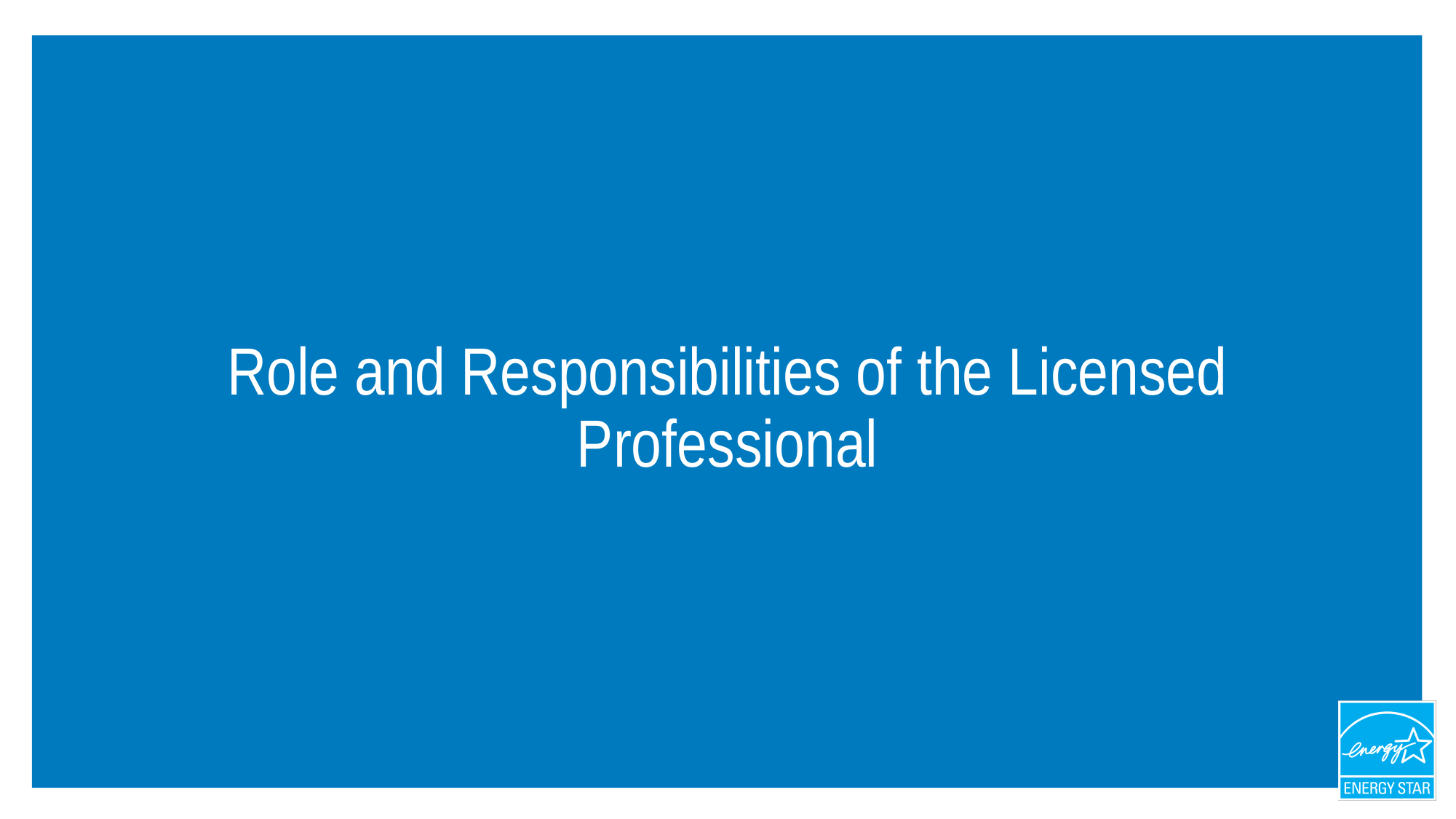

# Role and Responsibilities of the Licensed Professional